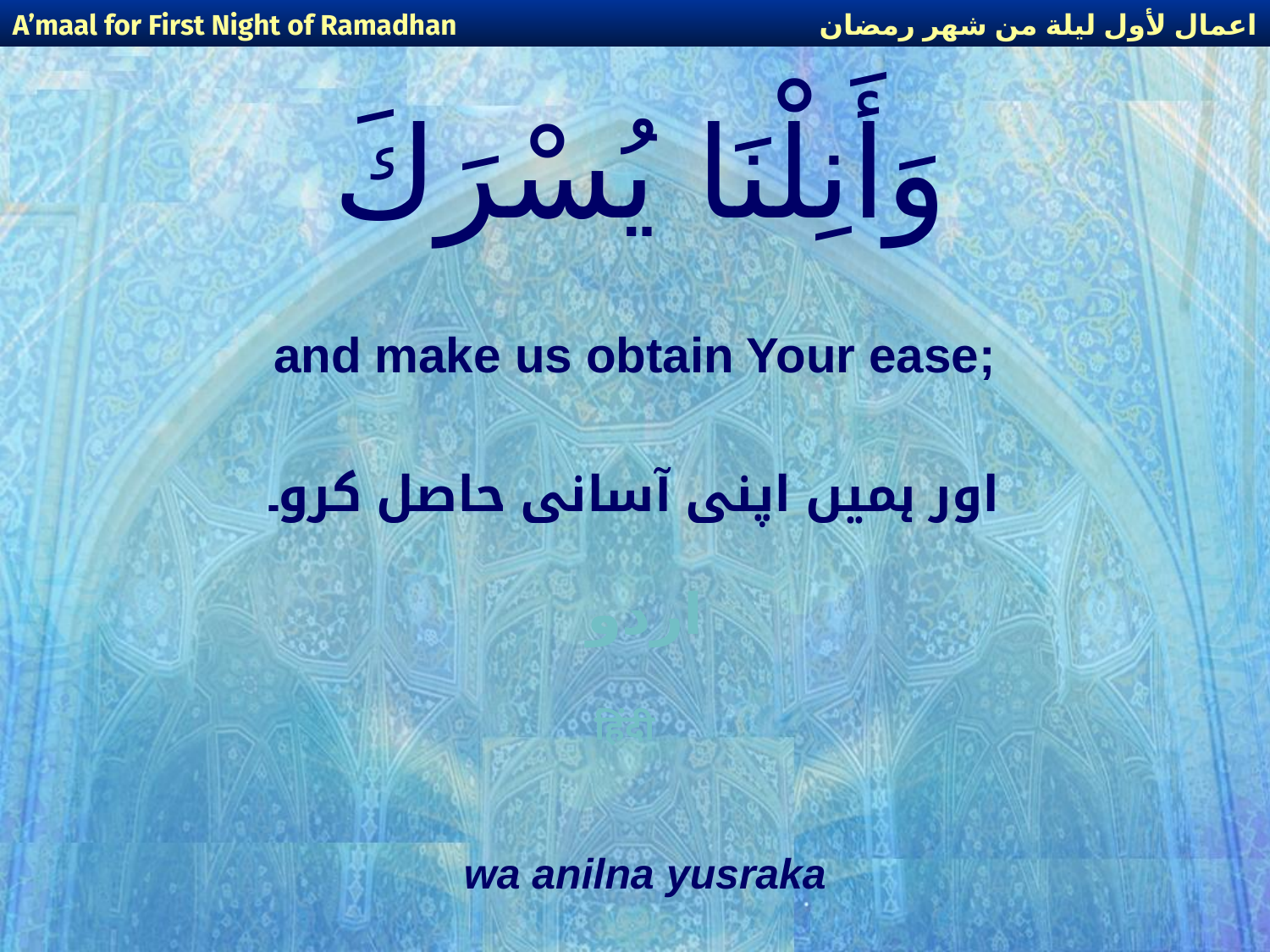

اعمال لأول ليلة من شهر رمضان
A’maal for First Night of Ramadhan
# وَأَنِلْنَا يُسْرَكَ
and make us obtain Your ease;

اور ہمیں اپنی آسانی حاصل کرو۔

اردو
हिंदी
wa anilna yusraka